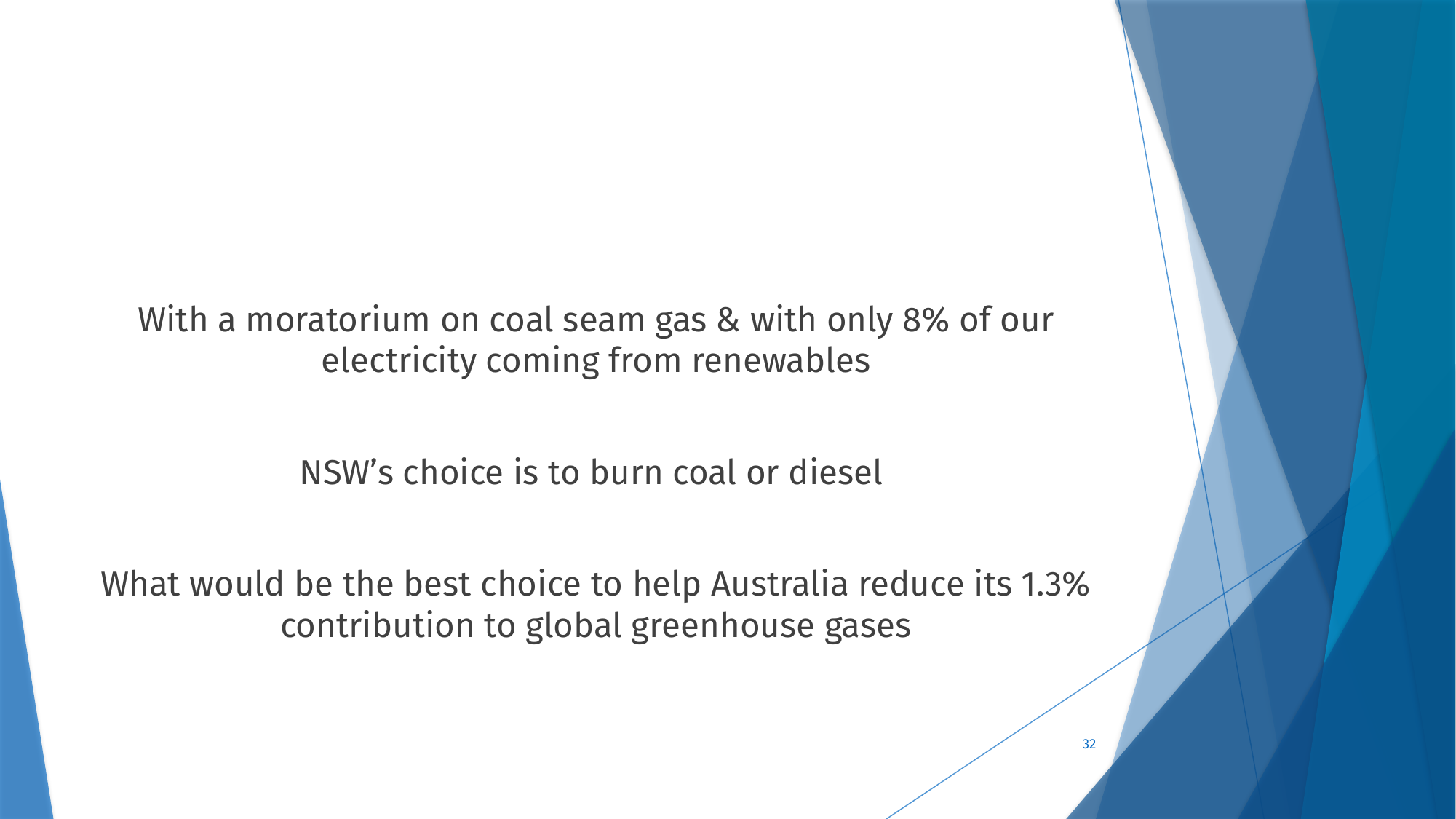

#

With a moratorium on coal seam gas & with only 8% of our electricity coming from renewables

NSW’s choice is to burn coal or diesel

What would be the best choice to help Australia reduce its 1.3% contribution to global greenhouse gases

32